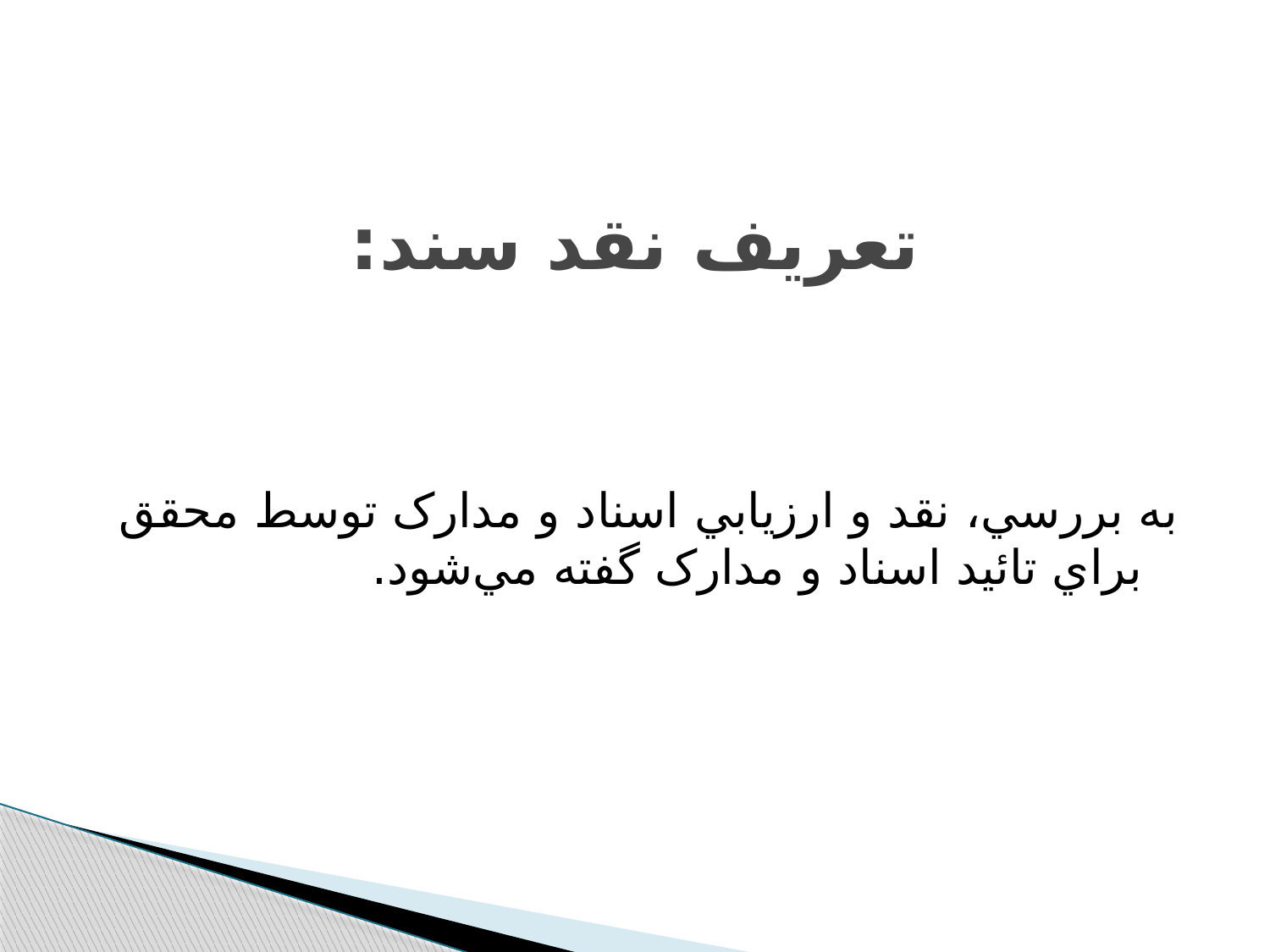

# تعريف نقد سند:
به بررسي، نقد و ارزيابي اسناد و مدارک توسط محقق براي تائيد اسناد و مدارک گفته مي‌شود.